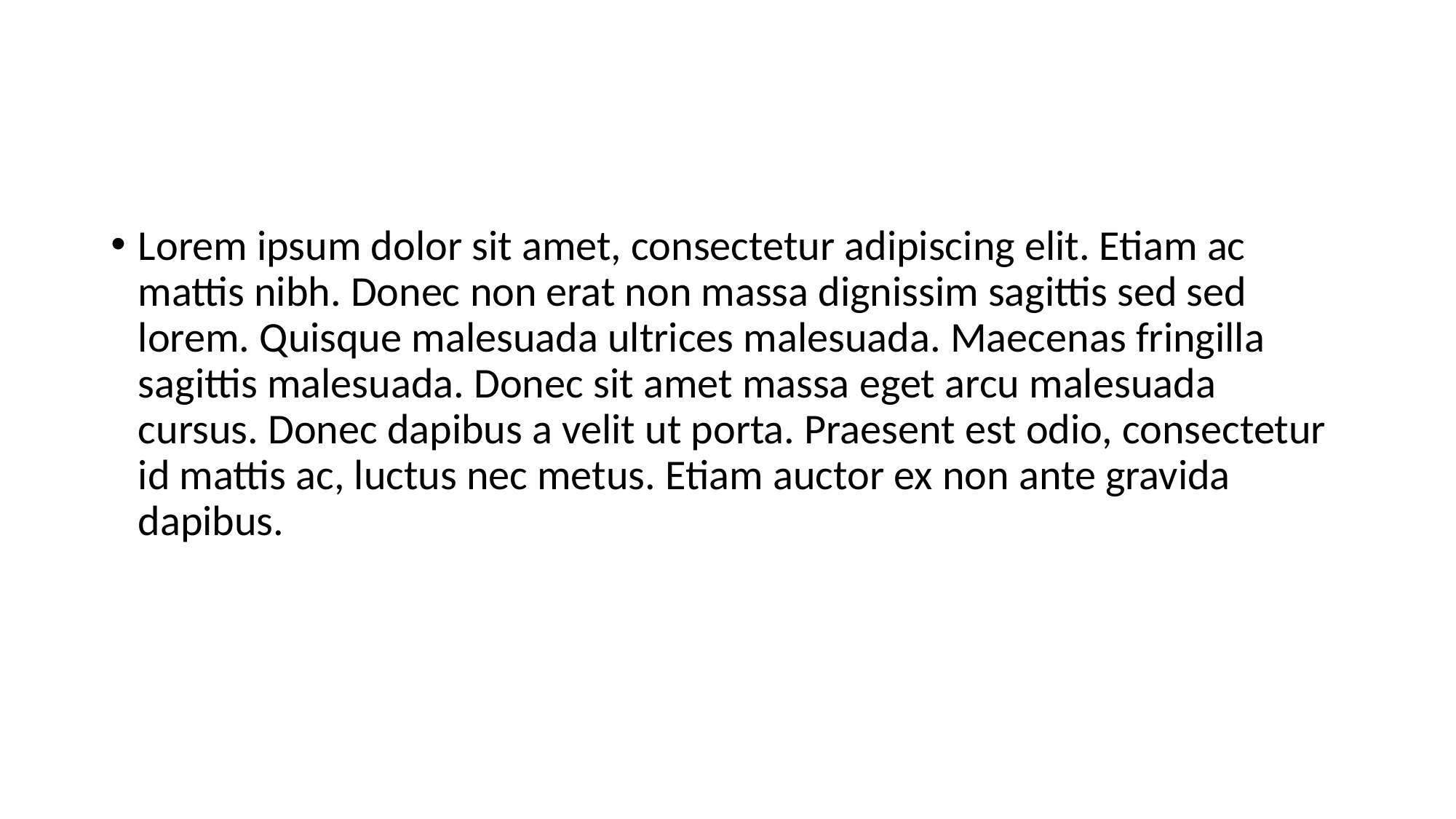

#
Lorem ipsum dolor sit amet, consectetur adipiscing elit. Etiam ac mattis nibh. Donec non erat non massa dignissim sagittis sed sed lorem. Quisque malesuada ultrices malesuada. Maecenas fringilla sagittis malesuada. Donec sit amet massa eget arcu malesuada cursus. Donec dapibus a velit ut porta. Praesent est odio, consectetur id mattis ac, luctus nec metus. Etiam auctor ex non ante gravida dapibus.